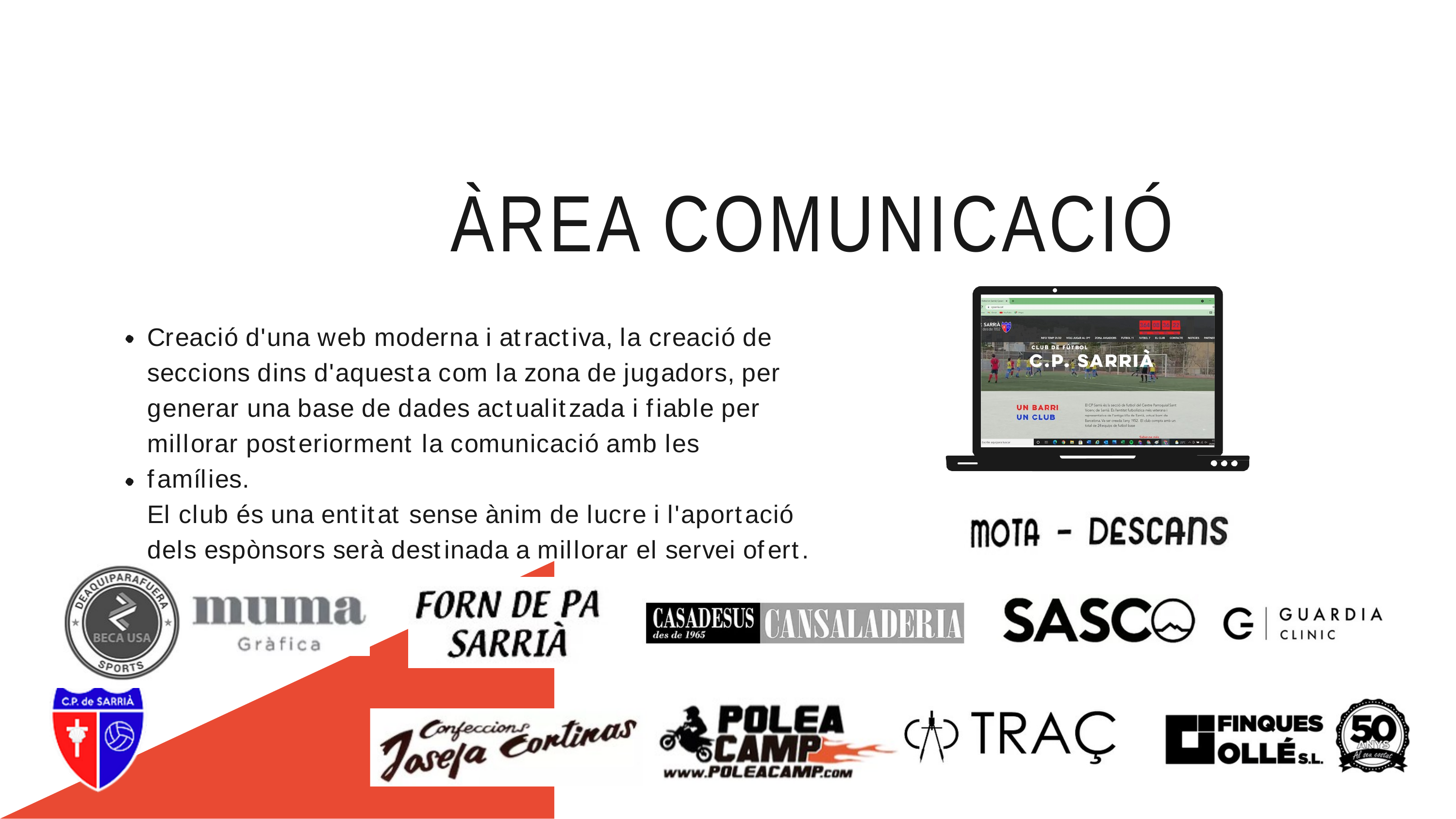

# ÀREA COMUNICACIÓ

Creació d'una web moderna i atractiva, la creació de seccions dins d'aquesta com la zona de jugadors, per generar una base de dades actualitzada i fiable per millorar posteriorment la comunicació amb les famílies.
El club és una entitat sense ànim de lucre i l'aportació dels espònsors serà destinada a millorar el servei ofert.